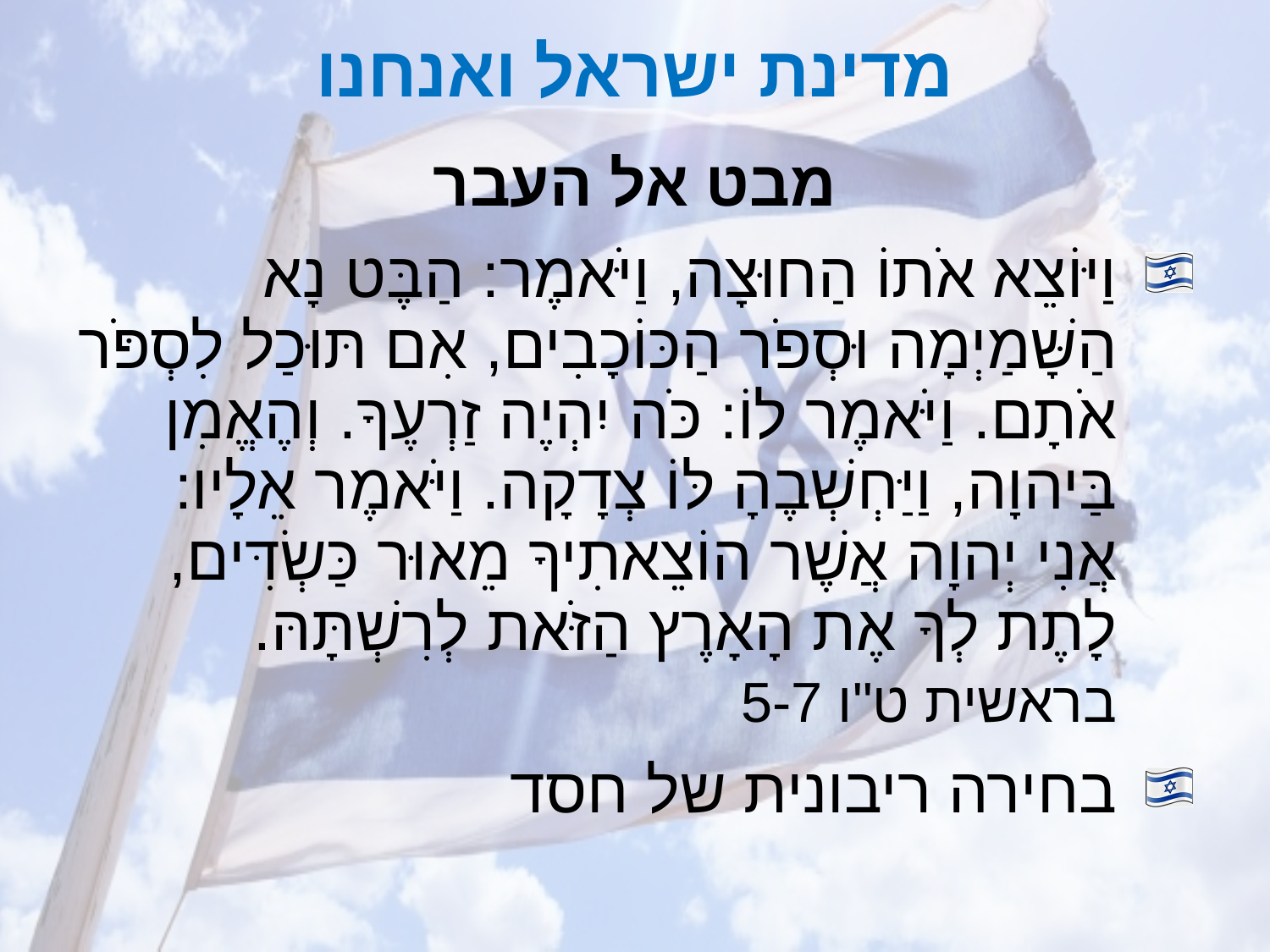

# מדינת ישראל ואנחנו
מבט אל העבר
וַיּוֹצֵא אֹתוֹ הַחוּצָה, וַיֹּאמֶר: הַבֶּט נָא הַשָּׁמַיְמָה וּסְפֹר הַכּוֹכָבִים, אִם תּוּכַל לִסְפֹּר אֹתָם. וַיֹּאמֶר לוֹ: כֹּה יִהְיֶה זַרְעֶךָ. וְהֶאֱמִן בַּיהוָה, וַיַּחְשְׁבֶהָ לּוֹ צְדָקָה. וַיֹּאמֶר אֵלָיו:  אֲנִי יְהוָה אֲשֶׁר הוֹצֵאתִיךָ מֵאוּר כַּשְׂדִּים, לָתֶת לְךָ אֶת הָאָרֶץ הַזֹּאת לְרִשְׁתָּהּ.  בראשית ט"ו 5-7
בחירה ריבונית של חסד